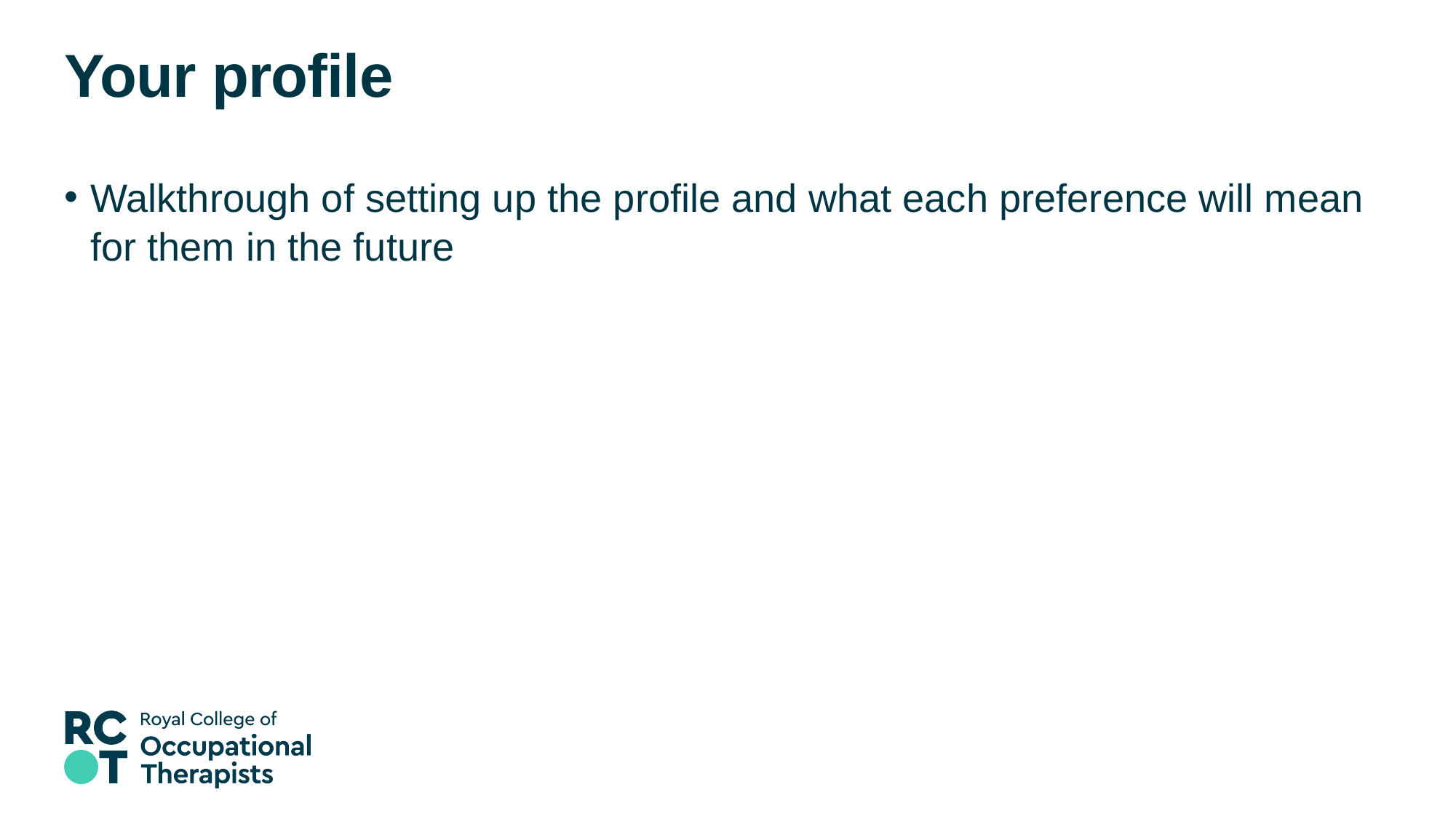

# Your profile
Walkthrough of setting up the profile and what each preference will mean for them in the future